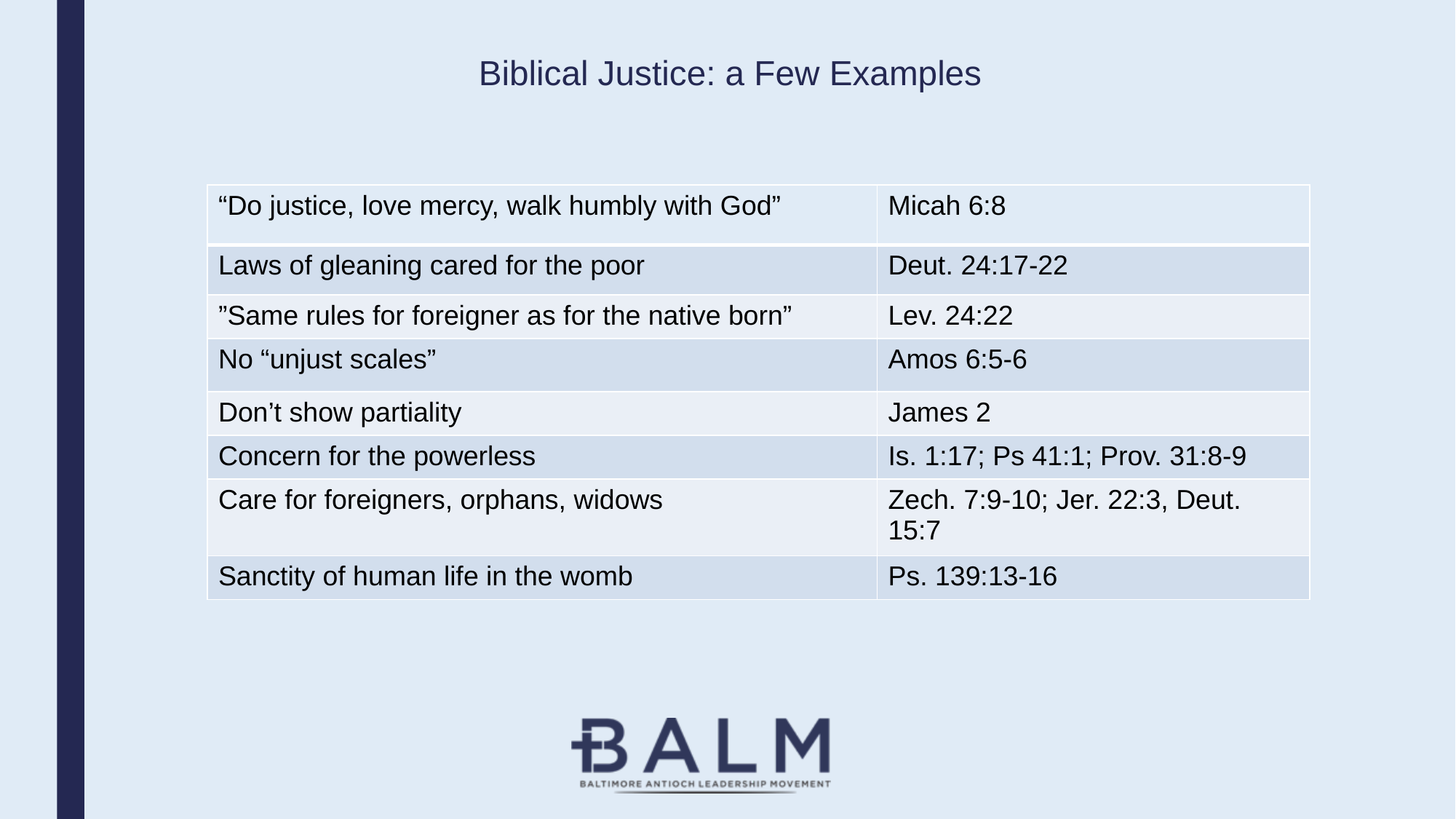

# Biblical Justice: a Few Examples
| “Do justice, love mercy, walk humbly with God” | Micah 6:8 |
| --- | --- |
| Laws of gleaning cared for the poor | Deut. 24:17-22 |
| ”Same rules for foreigner as for the native born” | Lev. 24:22 |
| No “unjust scales” | Amos 6:5-6 |
| Don’t show partiality | James 2 |
| Concern for the powerless | Is. 1:17; Ps 41:1; Prov. 31:8-9 |
| Care for foreigners, orphans, widows | Zech. 7:9-10; Jer. 22:3, Deut. 15:7 |
| Sanctity of human life in the womb | Ps. 139:13-16 |